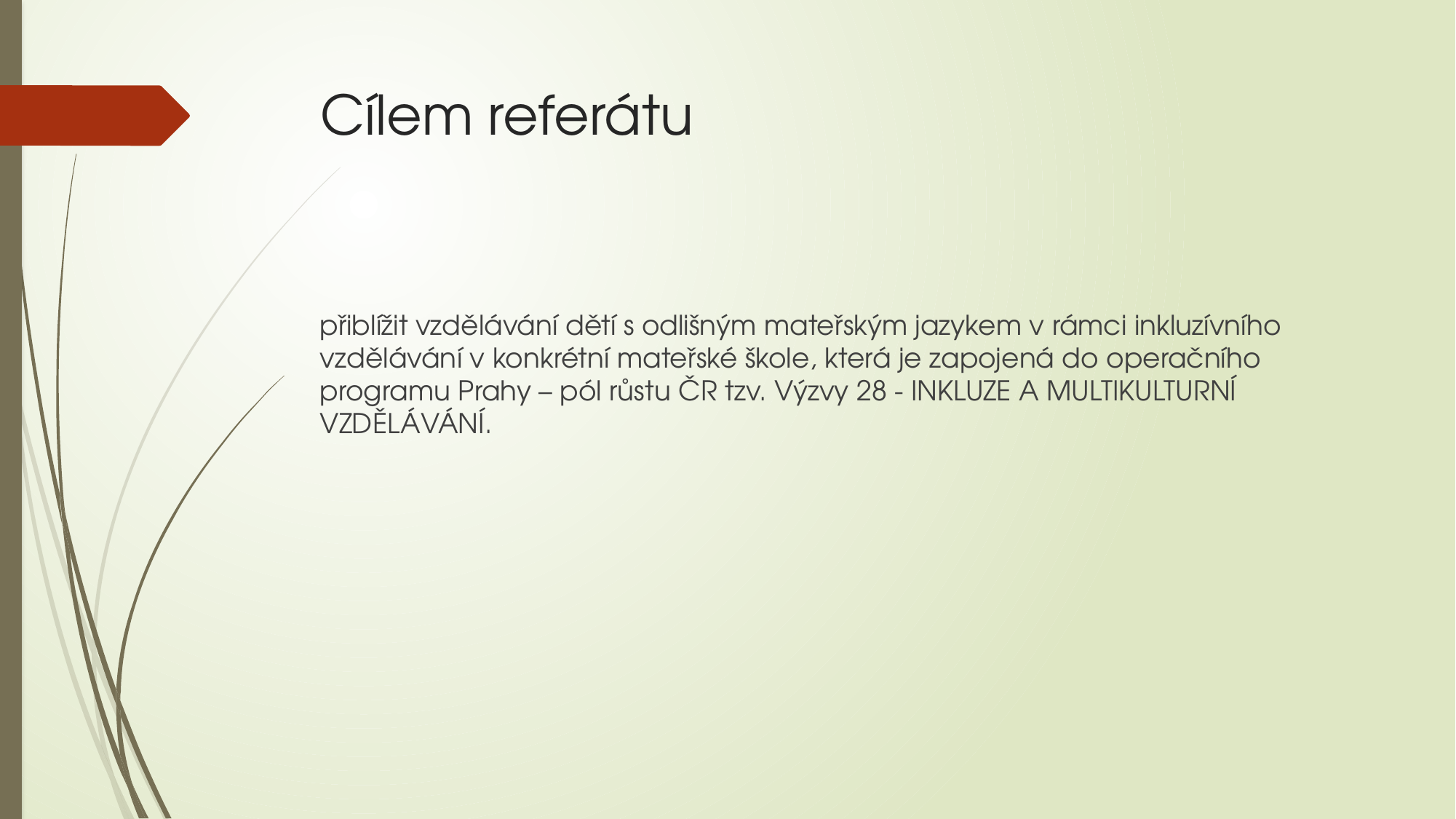

# Cílem referátu

přiblížit vzdělávání dětí s odlišným mateřským jazykem v rámci inkluzívního vzdělávání v konkrétní mateřské škole, která je zapojená do operačního programu Prahy – pól růstu ČR tzv. Výzvy 28 - INKLUZE A MULTIKULTURNÍ VZDĚLÁVÁNÍ.